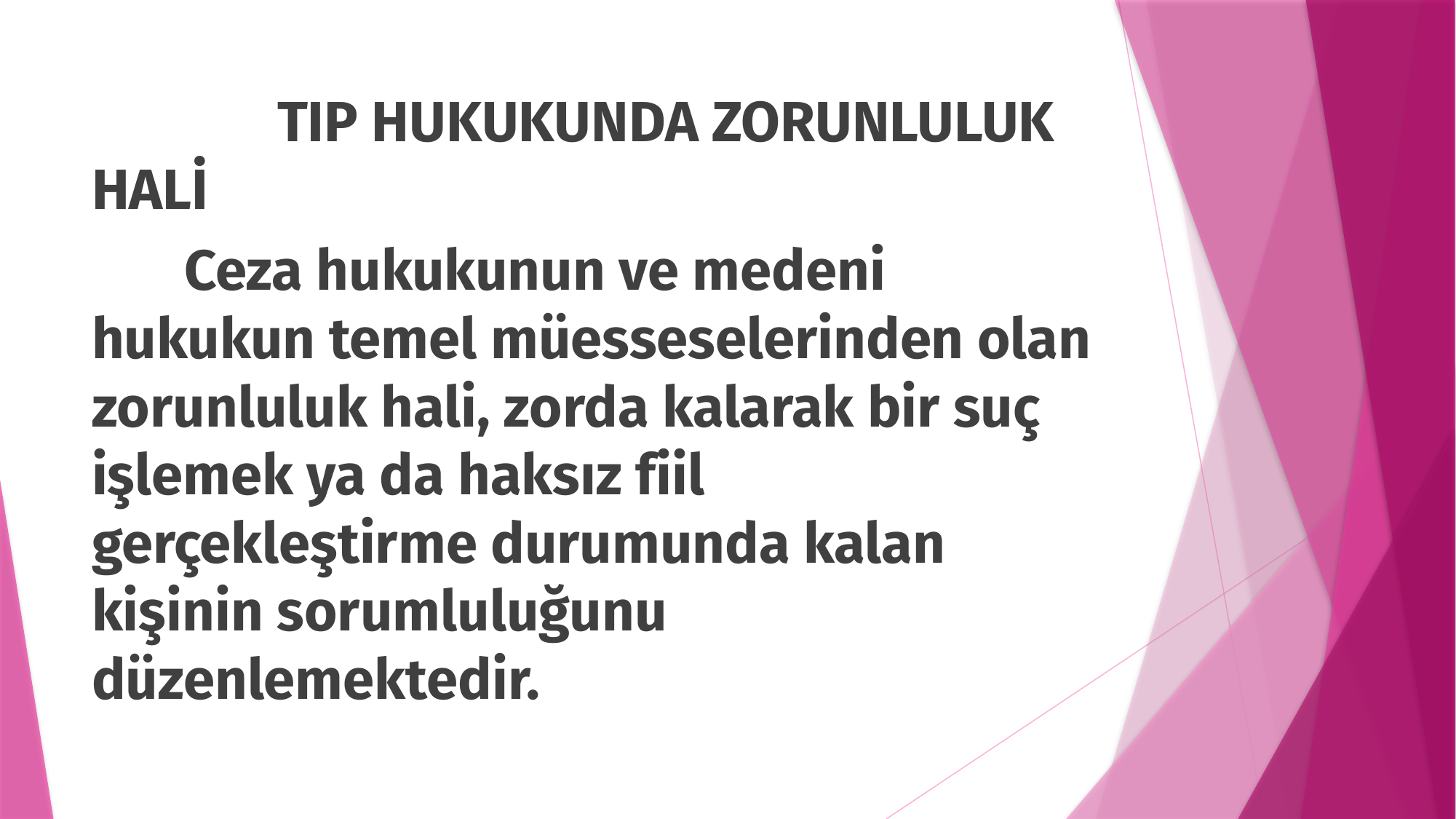

TIP HUKUKUNDA ZORUNLULUK HALİ
	Ceza hukukunun ve medeni hukukun temel müesseselerinden olan zorunluluk hali, zorda kalarak bir suç işlemek ya da haksız fiil gerçekleştirme durumunda kalan kişinin sorumluluğunu düzenlemektedir.